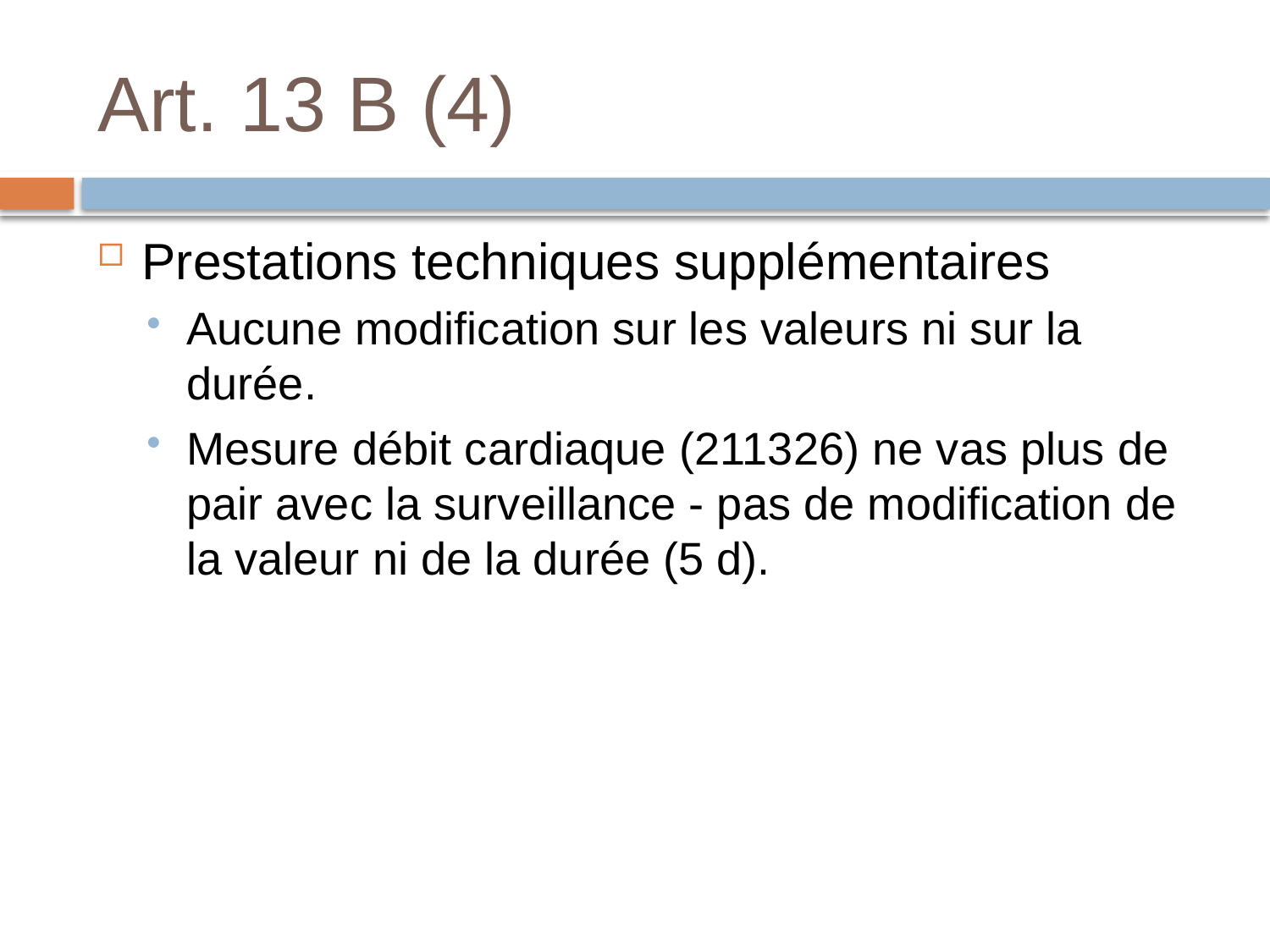

# Art. 13 B (4)
Prestations techniques supplémentaires
Aucune modification sur les valeurs ni sur la durée.
Mesure débit cardiaque (211326) ne vas plus de pair avec la surveillance - pas de modification de la valeur ni de la durée (5 d).